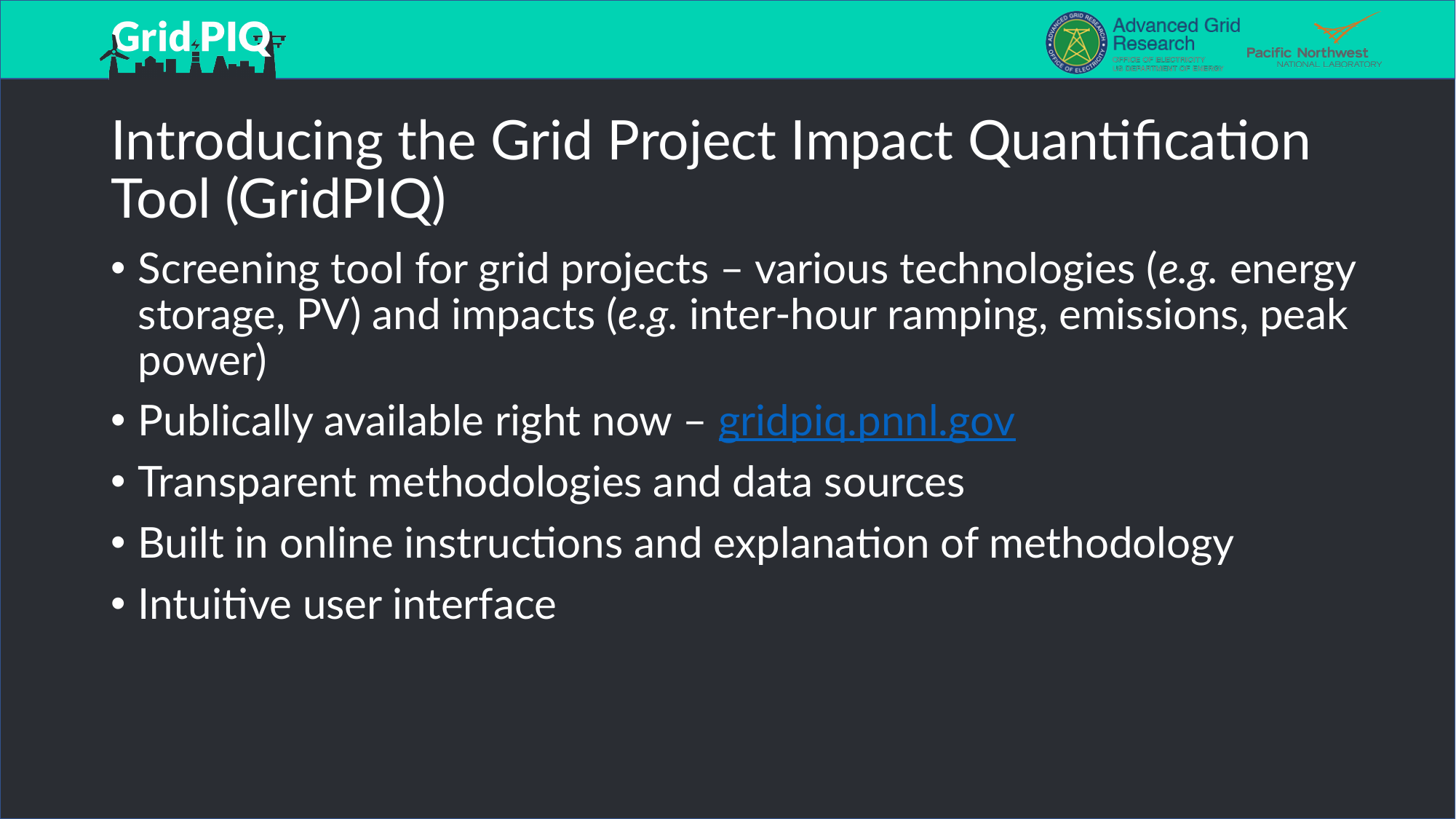

# Introducing the Grid Project Impact Quantification Tool (GridPIQ)
Screening tool for grid projects – various technologies (e.g. energy storage, PV) and impacts (e.g. inter-hour ramping, emissions, peak power)
Publically available right now – gridpiq.pnnl.gov
Transparent methodologies and data sources
Built in online instructions and explanation of methodology
Intuitive user interface